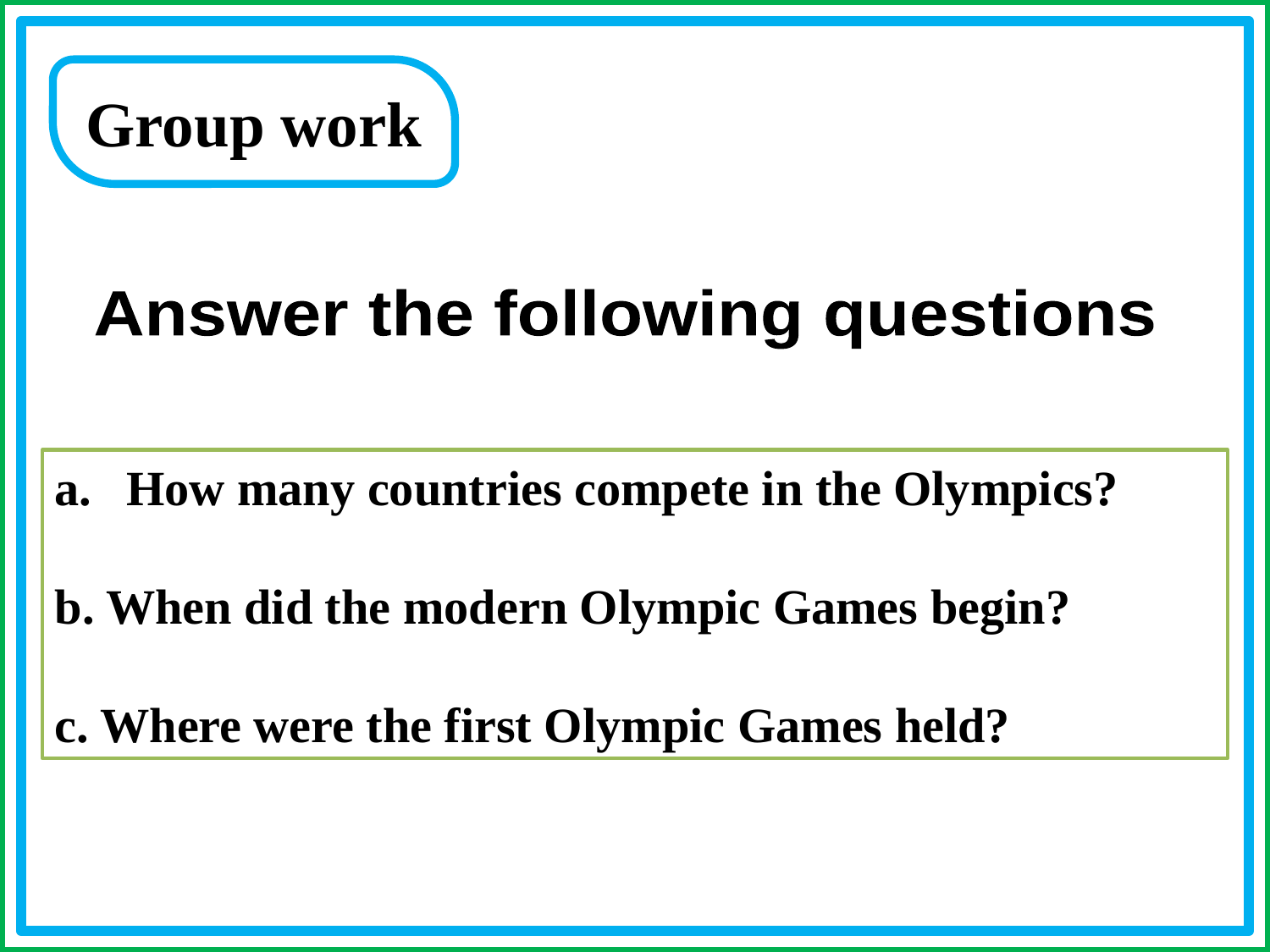

/
Group work
Answer the following questions
How many countries compete in the Olympics?

b. When did the modern Olympic Games begin?

c. Where were the first Olympic Games held?